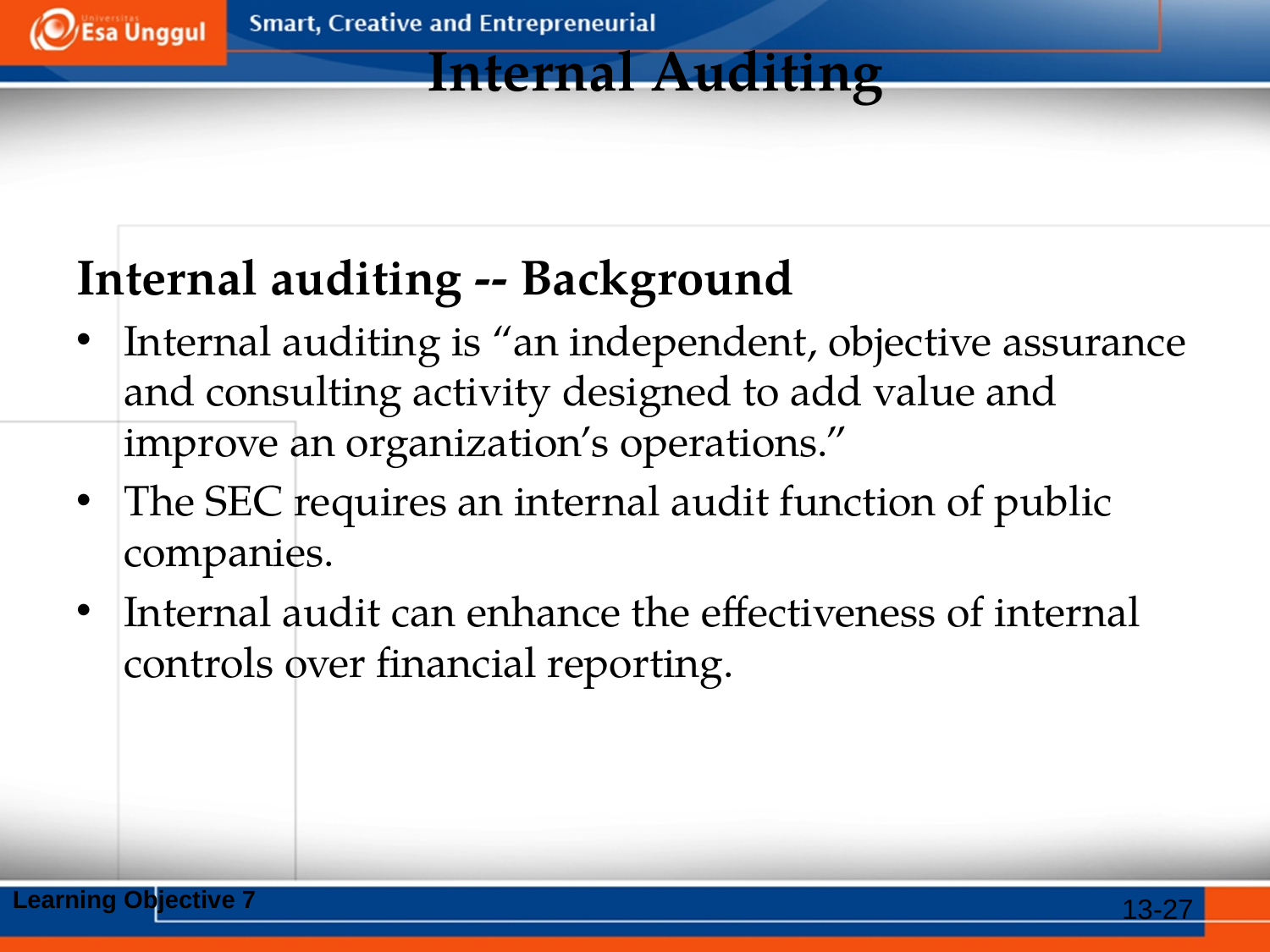

# Internal Auditing
Internal auditing -- Background
Internal auditing is “an independent, objective assurance and consulting activity designed to add value and improve an organization’s operations.”
The SEC requires an internal audit function of public companies.
Internal audit can enhance the effectiveness of internal controls over financial reporting.
Learning Objective 7
13-27